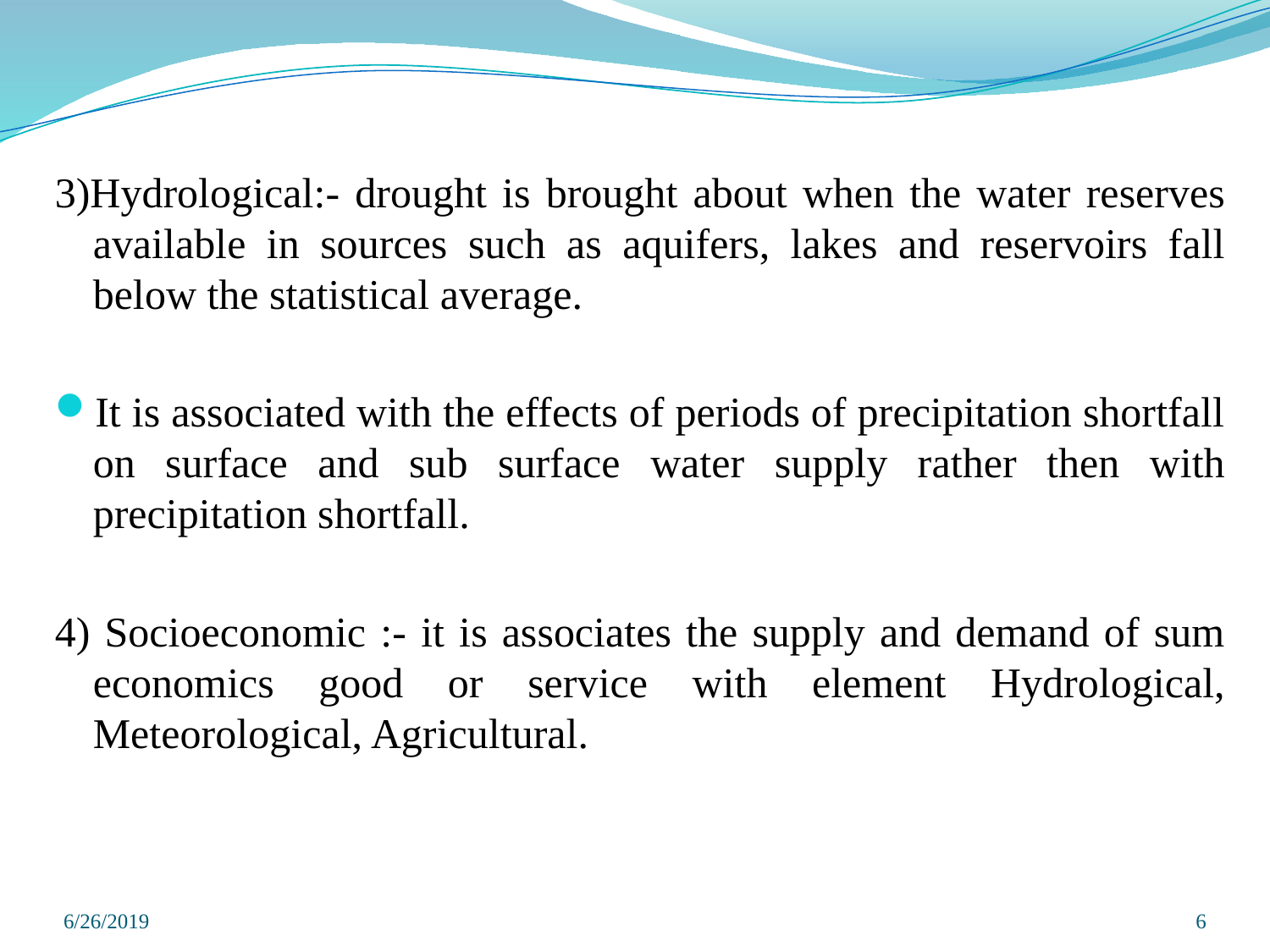

#
3)Hydrological:- drought is brought about when the water reserves available in sources such as aquifers, lakes and reservoirs fall below the statistical average.

It is associated with the effects of periods of precipitation shortfall on surface and sub surface water supply rather then with precipitation shortfall.

4) Socioeconomic :- it is associates the supply and demand of sum economics good or service with element Hydrological, Meteorological, Agricultural.
6/26/2019
6